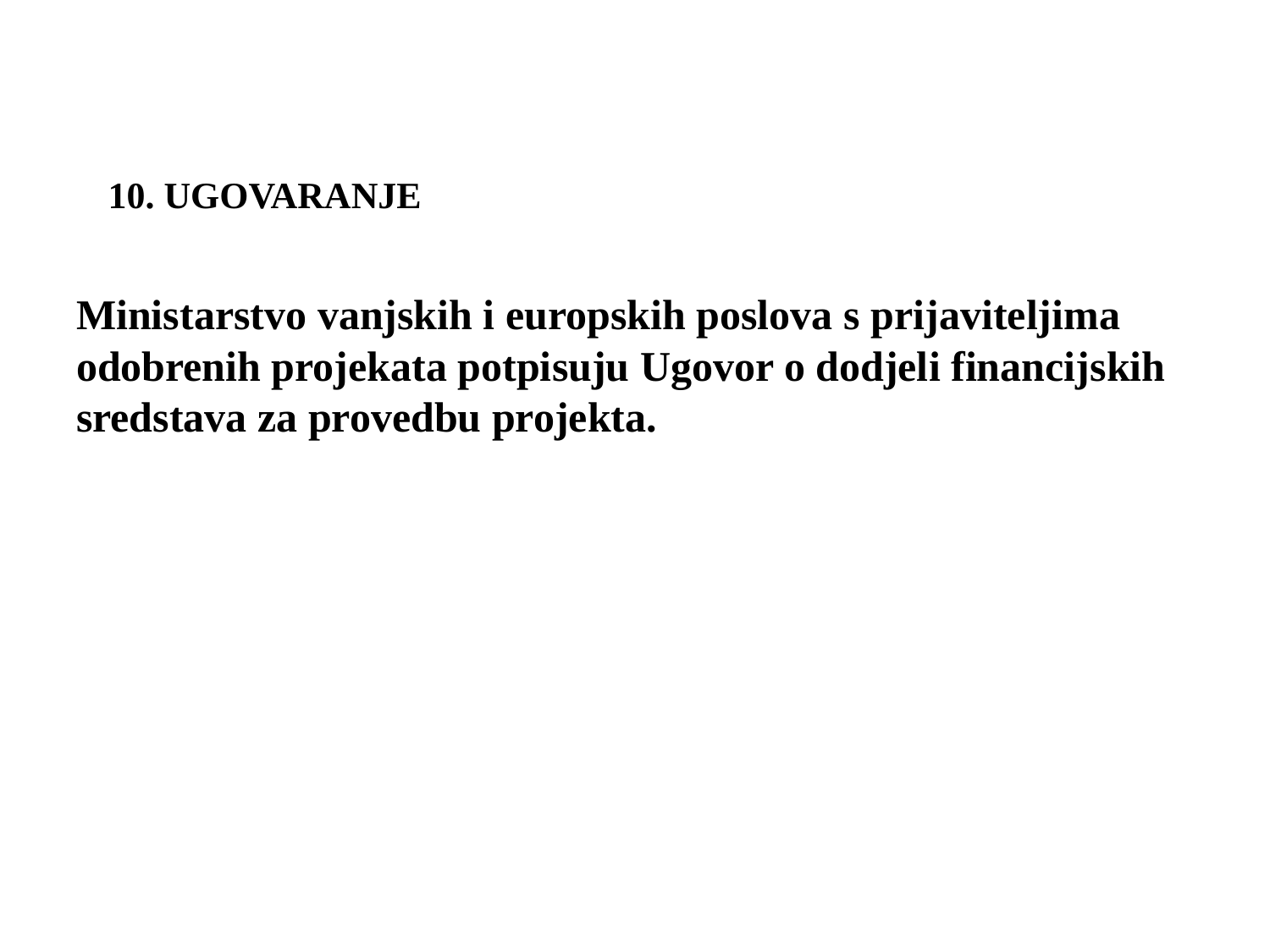

# 10. UGOVARANJE

Ministarstvo vanjskih i europskih poslova s prijaviteljima odobrenih projekata potpisuju Ugovor o dodjeli financijskih sredstava za provedbu projekta.